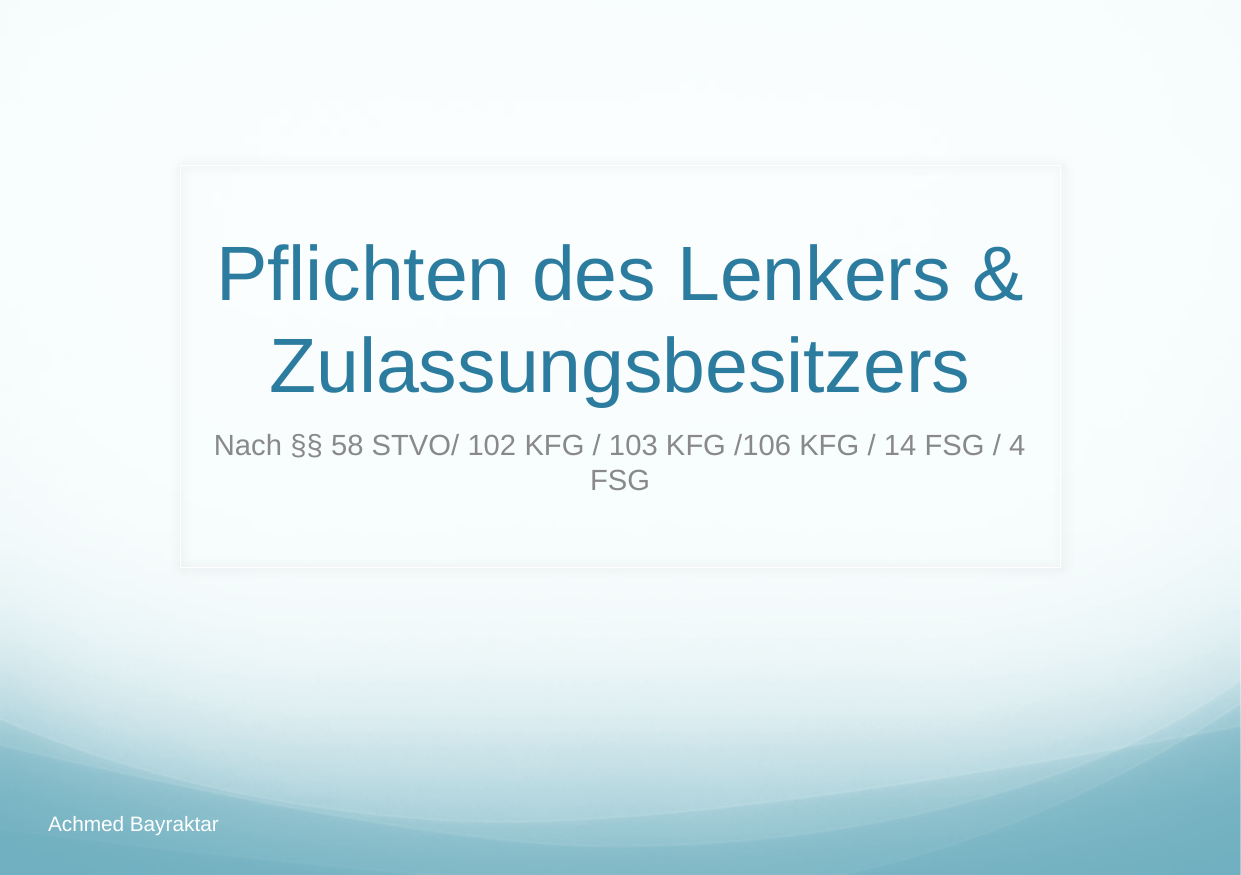

# Pflichten des Lenkers & Zulassungsbesitzers
Nach §§ 58 STVO/ 102 KFG / 103 KFG /106 KFG / 14 FSG / 4 FSG
Achmed Bayraktar